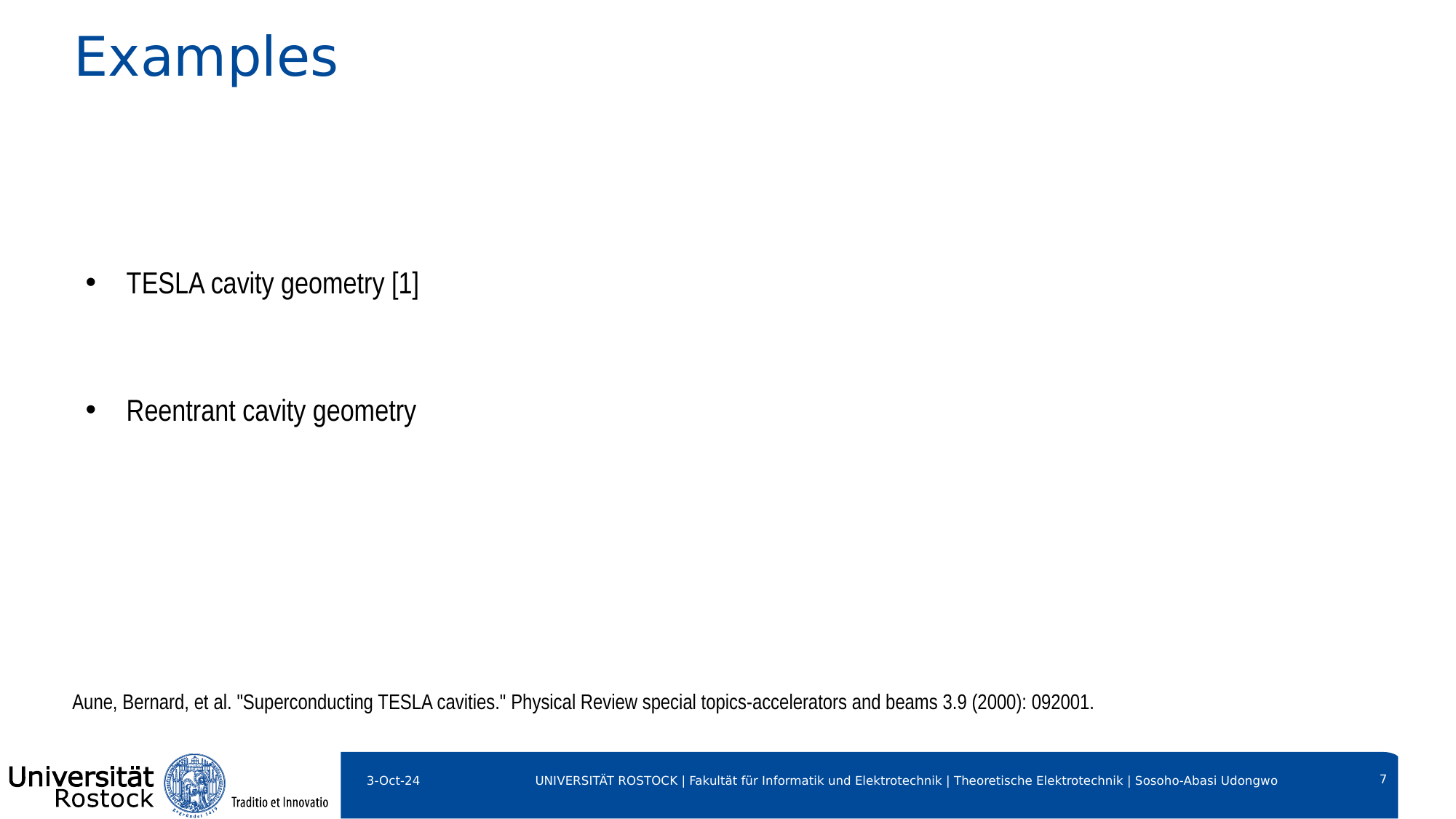

# Examples

TESLA cavity geometry [1]

Reentrant cavity geometry
Aune, Bernard, et al. "Superconducting TESLA cavities." Physical Review special topics-accelerators and beams 3.9 (2000): 092001.
7
3-Oct-24
UNIVERSITÄT ROSTOCK | Fakultät für Informatik und Elektrotechnik | Theoretische Elektrotechnik | Sosoho-Abasi Udongwo